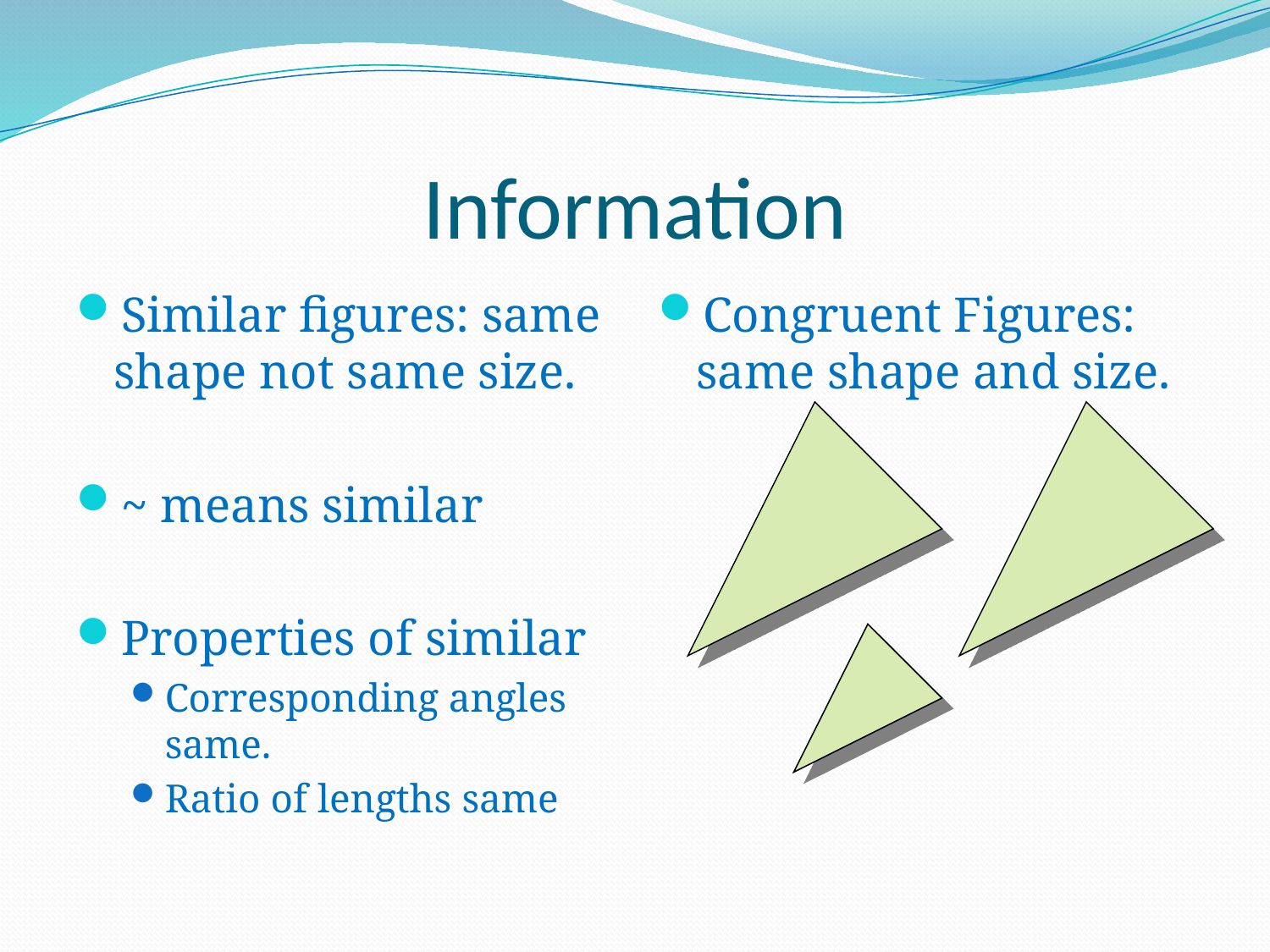

# Information

Similar figures: same shape not same size.

~ means similar

Properties of similar
Corresponding angles same.
Ratio of lengths same

Congruent Figures: same shape and size.